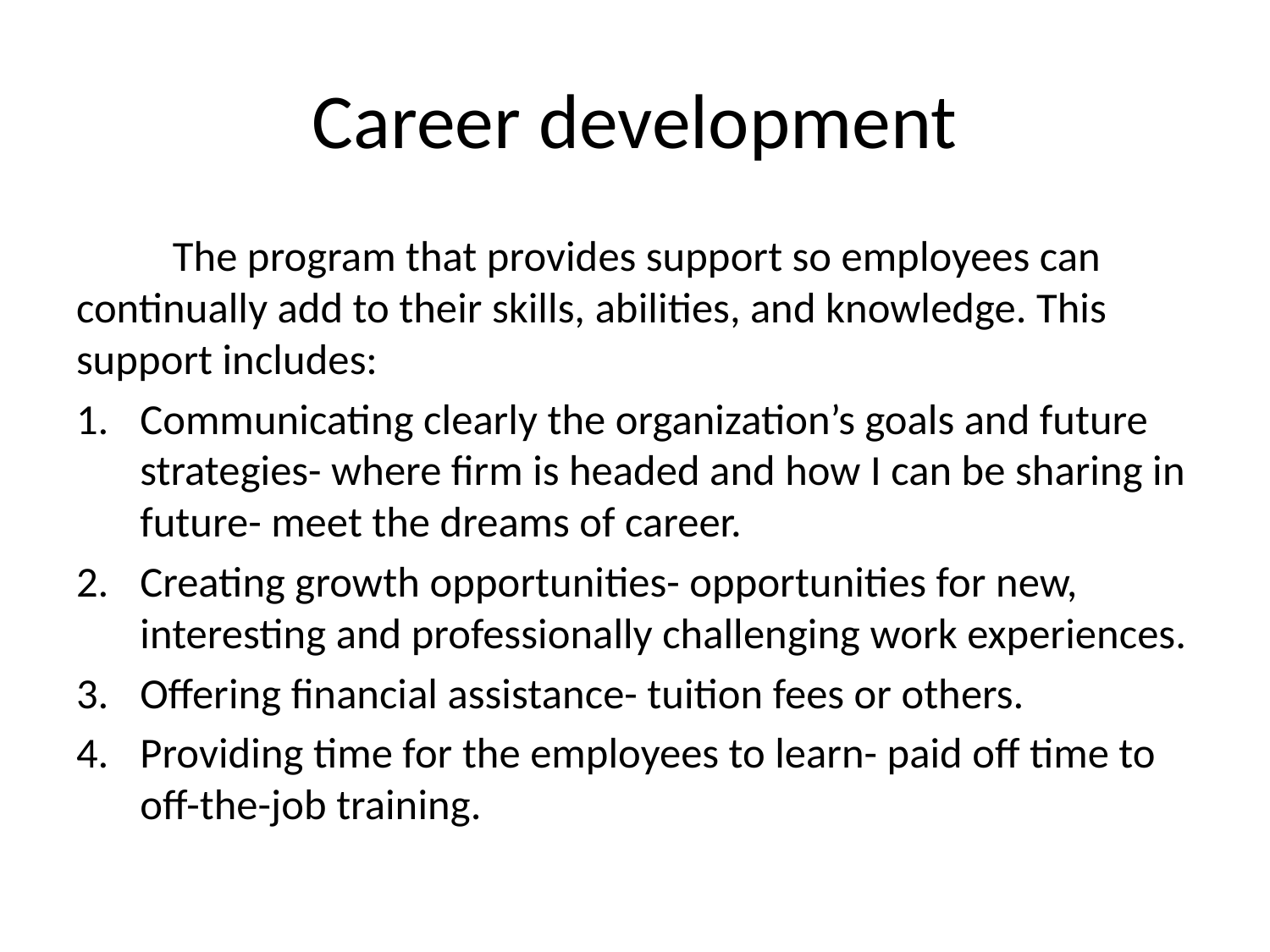

# Career development
	The program that provides support so employees can continually add to their skills, abilities, and knowledge. This support includes:
Communicating clearly the organization’s goals and future strategies- where firm is headed and how I can be sharing in future- meet the dreams of career.
Creating growth opportunities- opportunities for new, interesting and professionally challenging work experiences.
Offering financial assistance- tuition fees or others.
Providing time for the employees to learn- paid off time to off-the-job training.